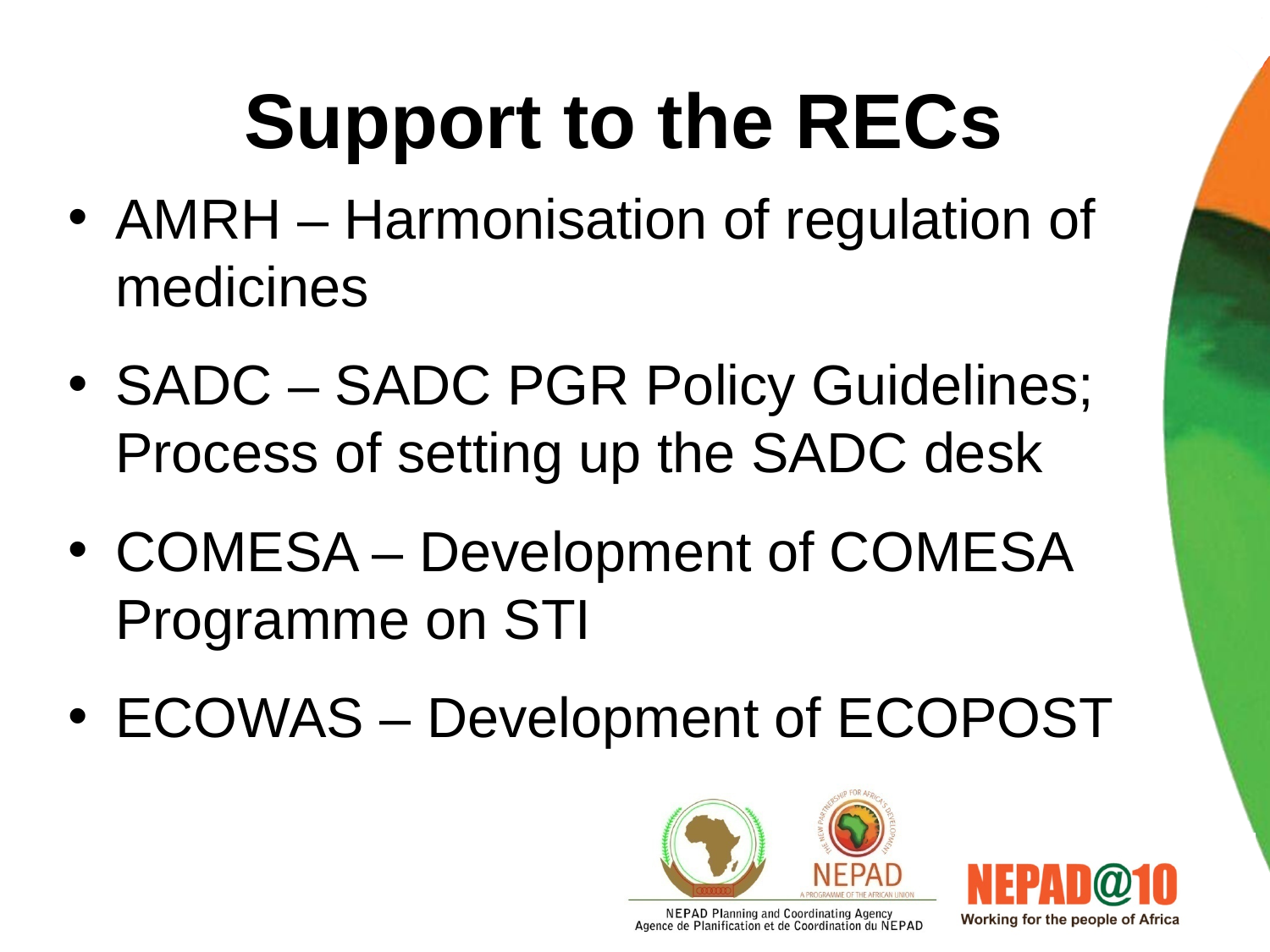

# Support to the RECs
AMRH – Harmonisation of regulation of medicines

SADC – SADC PGR Policy Guidelines; Process of setting up the SADC desk

COMESA – Development of COMESA Programme on STI

ECOWAS – Development of ECOPOST